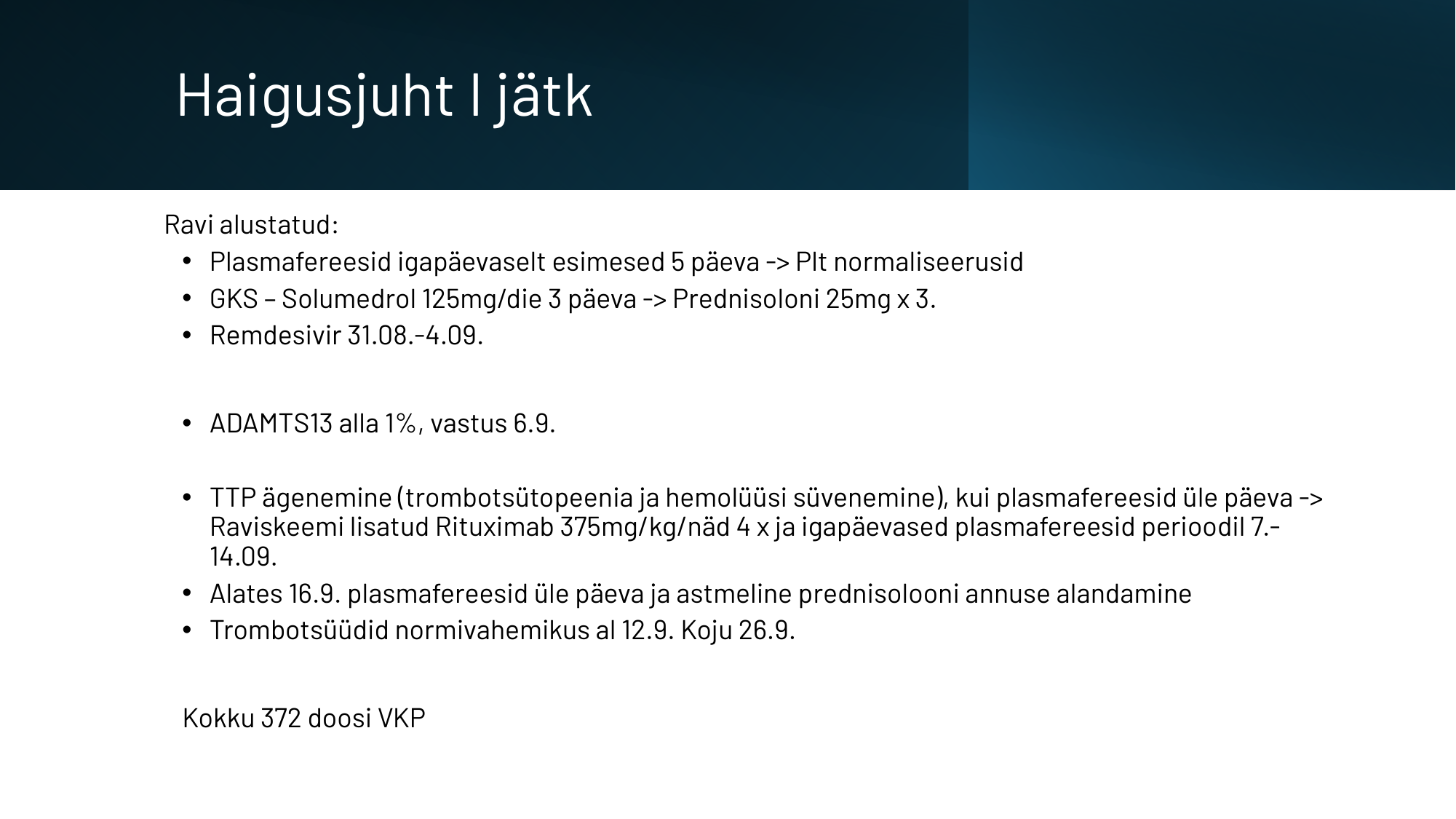

# Haigusjuht I jätk
Ravi alustatud:
Plasmafereesid igapäevaselt esimesed 5 päeva -> Plt normaliseerusid
GKS – Solumedrol 125mg/die 3 päeva -> Prednisoloni 25mg x 3.
Remdesivir 31.08.-4.09.

ADAMTS13 alla 1%, vastus 6.9.

TTP ägenemine (trombotsütopeenia ja hemolüüsi süvenemine), kui plasmafereesid üle päeva -> Raviskeemi lisatud Rituximab 375mg/kg/näd 4 x ja igapäevased plasmafereesid perioodil 7.-14.09.
Alates 16.9. plasmafereesid üle päeva ja astmeline prednisolooni annuse alandamine
Trombotsüüdid normivahemikus al 12.9. Koju 26.9.

Kokku 372 doosi VKP